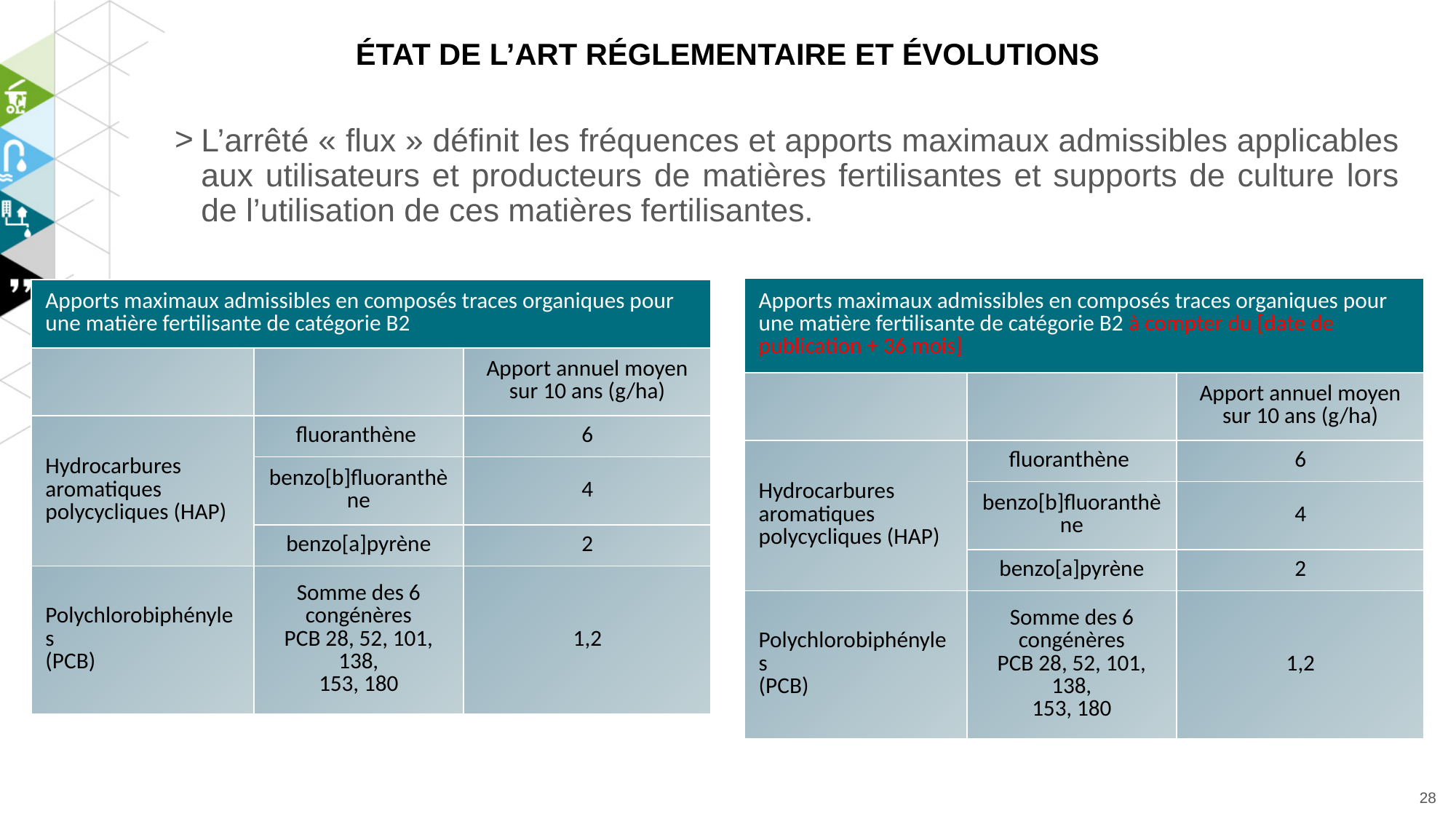

# État de l’art réglementaire et évolutions
L’arrêté « flux » définit les fréquences et apports maximaux admissibles applicables aux utilisateurs et producteurs de matières fertilisantes et supports de culture lors de l’utilisation de ces matières fertilisantes.
| Apports maximaux admissibles en composés traces organiques pour une matière fertilisante de catégorie B2 à compter du [date de publication + 36 mois] |  |  |
| --- | --- | --- |
|  |  | Apport annuel moyen sur 10 ans (g/ha) |
| Hydrocarbures aromatiques polycycliques (HAP) | fluoranthène | 6 |
|  | benzo[b]fluoranthène | 4 |
|  | benzo[a]pyrène | 2 |
| Polychlorobiphényles (PCB) | Somme des 6 congénères PCB 28, 52, 101, 138, 153, 180 | 1,2 |
| Apports maximaux admissibles en composés traces organiques pour une matière fertilisante de catégorie B2 |  |  |
| --- | --- | --- |
|  |  | Apport annuel moyen sur 10 ans (g/ha) |
| Hydrocarbures aromatiques polycycliques (HAP) | fluoranthène | 6 |
|  | benzo[b]fluoranthène | 4 |
|  | benzo[a]pyrène | 2 |
| Polychlorobiphényles (PCB) | Somme des 6 congénères PCB 28, 52, 101, 138, 153, 180 | 1,2 |
28